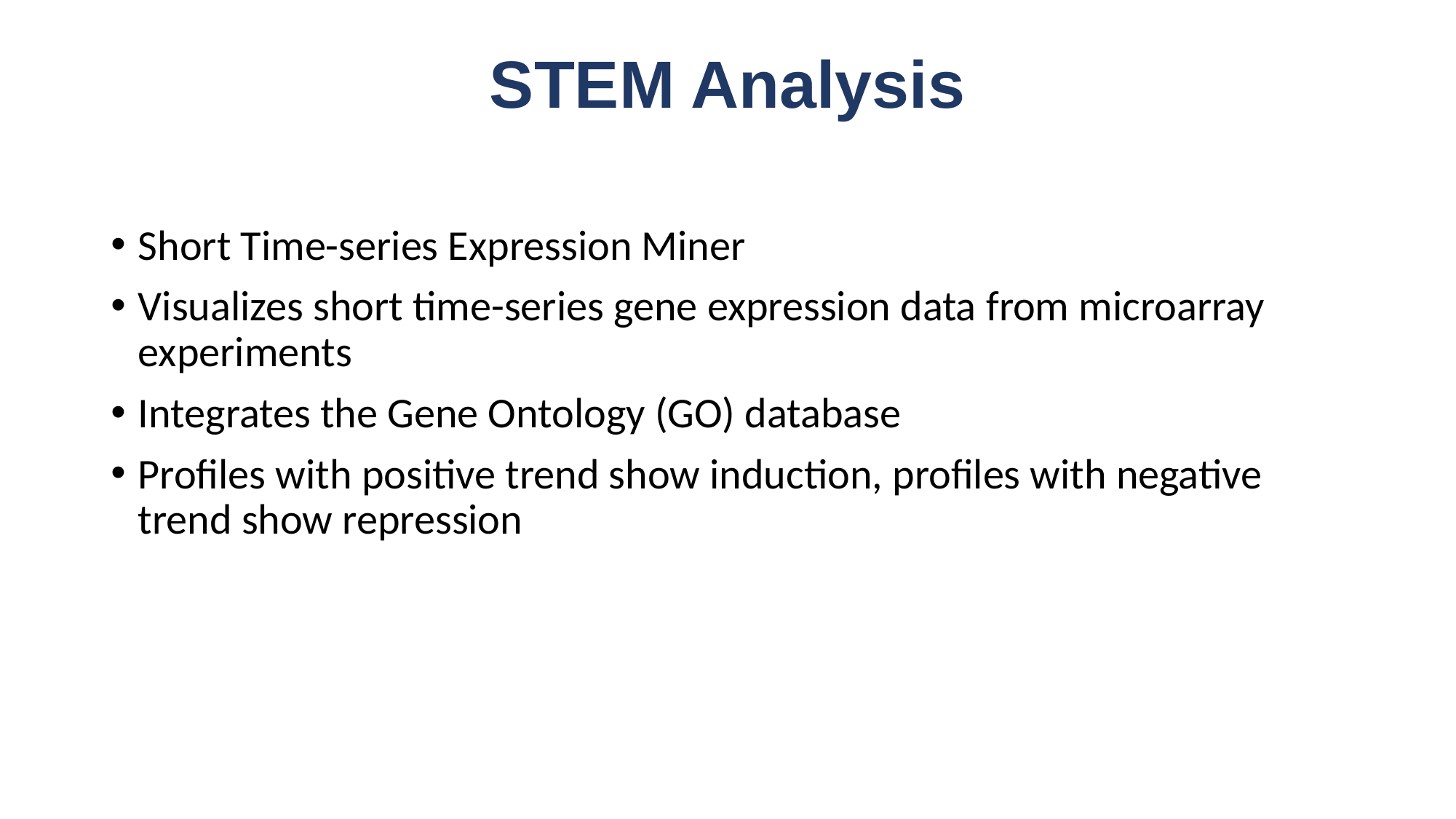

# STEM Analysis

Short Time-series Expression Miner
Visualizes short time-series gene expression data from microarray experiments
Integrates the Gene Ontology (GO) database
Profiles with positive trend show induction, profiles with negative trend show repression